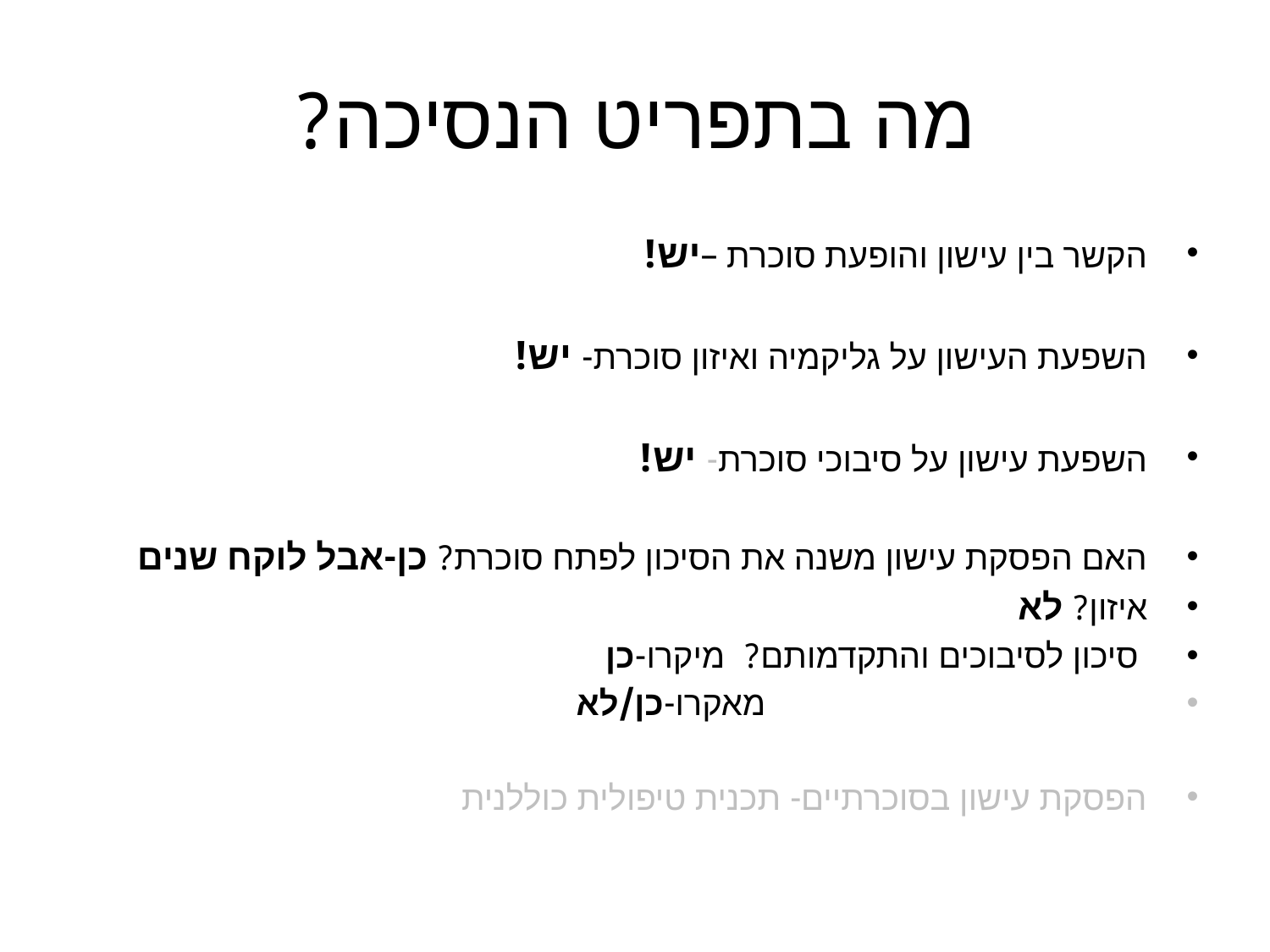

# מה בתפריט הנסיכה?
הקשר בין עישון והופעת סוכרת –יש!

השפעת העישון על גליקמיה ואיזון סוכרת- יש!

השפעת עישון על סיבוכי סוכרת- יש!

האם הפסקת עישון משנה את הסיכון לפתח סוכרת? כן-אבל לוקח שנים
איזון? לא
 סיכון לסיבוכים והתקדמותם?  מיקרו-כן
                                           מאקרו-כן/לא

הפסקת עישון בסוכרתיים- תכנית טיפולית כוללנית